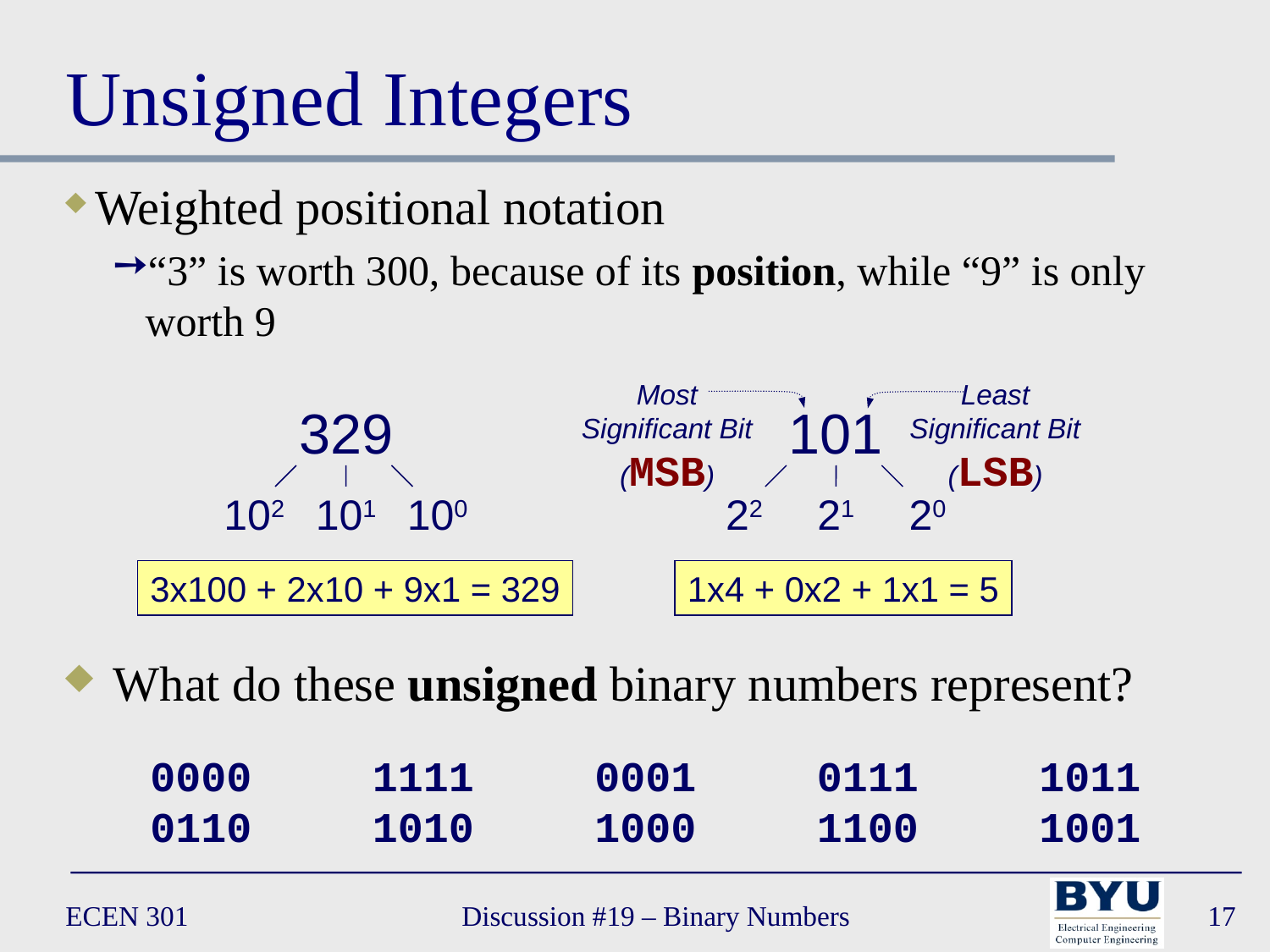

# Unsigned Integers
Weighted positional notation
“3” is worth 300, because of its position, while “9” is only worth 9
Most
Significant Bit
(MSB)

Least
Significant Bit
(LSB)

329

102
101
100
101

22
21
20
3x100 + 2x10 + 9x1 = 329
1x4 + 0x2 + 1x1 = 5
What do these unsigned binary numbers represent?
0000
0110
1111
1010
0001
1000
0111
1100
1011
1001
ECEN 301
Discussion #19 – Binary Numbers
17